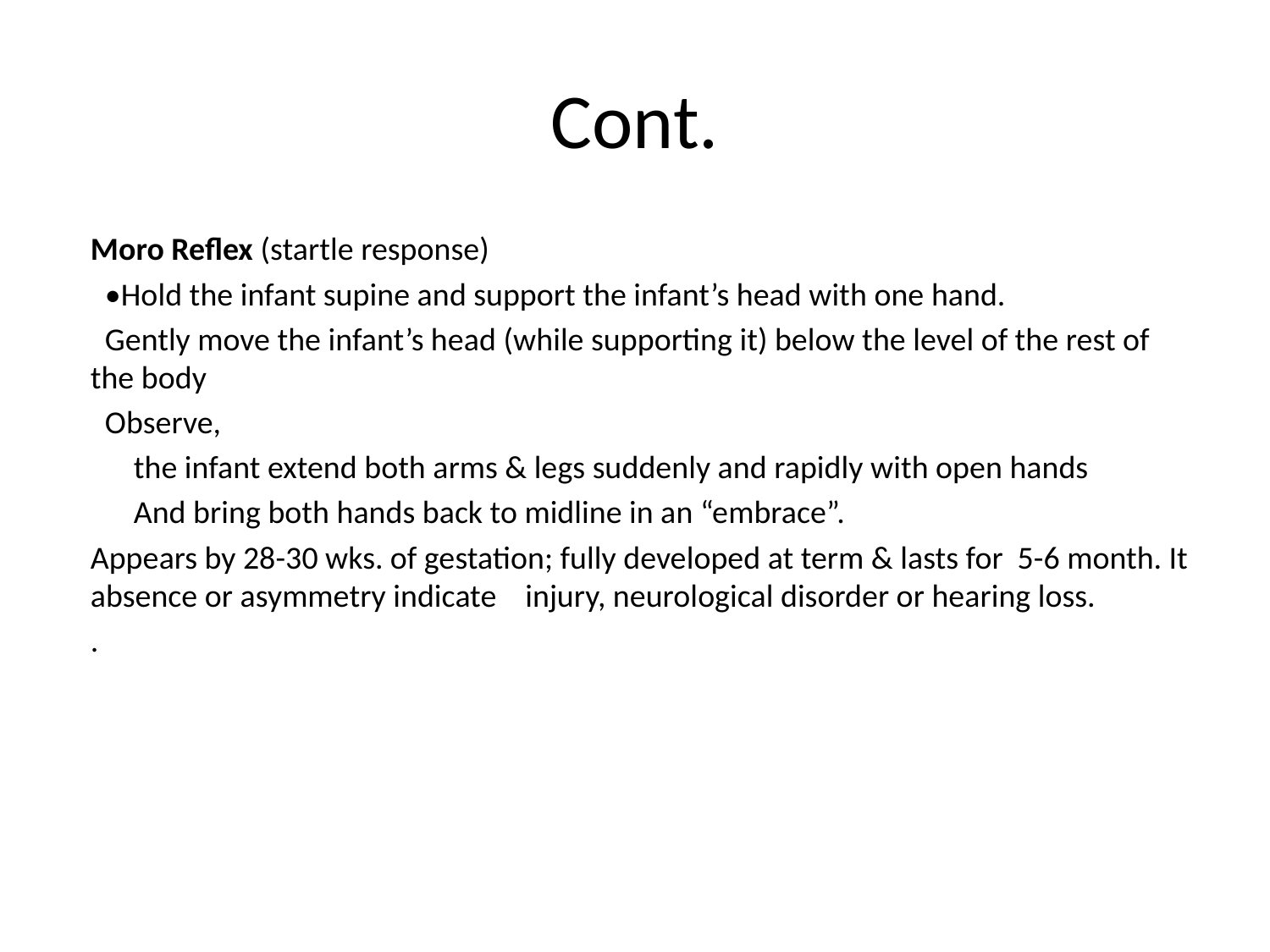

# Cont.
Moro Reflex (startle response)
  •Hold the infant supine and support the infant’s head with one hand.
  Gently move the infant’s head (while supporting it) below the level of the rest of the body
  Observe,
      the infant extend both arms & legs suddenly and rapidly with open hands
      And bring both hands back to midline in an “embrace”.
Appears by 28-30 wks. of gestation; fully developed at term & lasts for  5-6 month. It absence or asymmetry indicate    injury, neurological disorder or hearing loss.
.